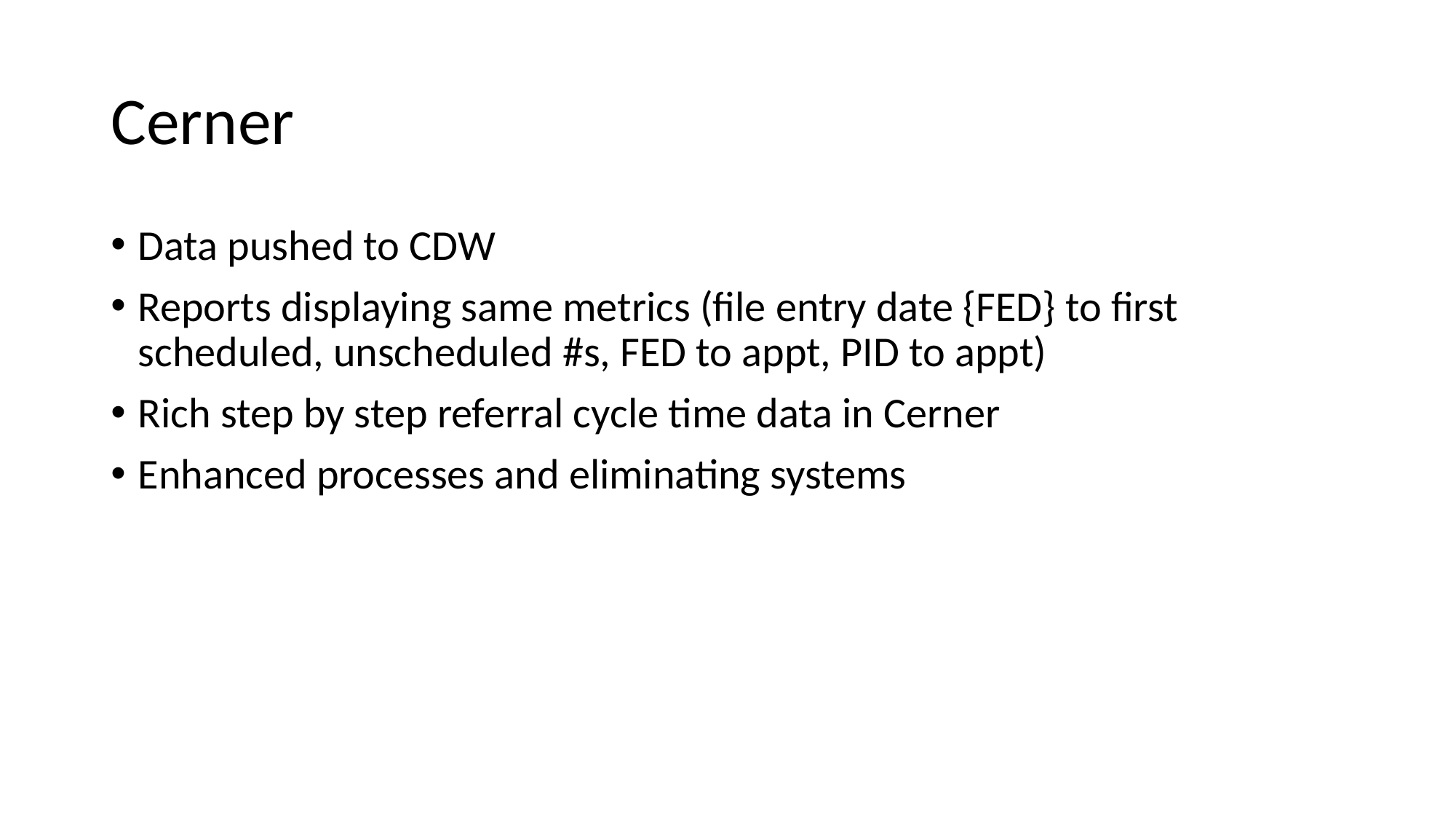

# Cerner
Data pushed to CDW
Reports displaying same metrics (file entry date {FED} to first scheduled, unscheduled #s, FED to appt, PID to appt)
Rich step by step referral cycle time data in Cerner
Enhanced processes and eliminating systems